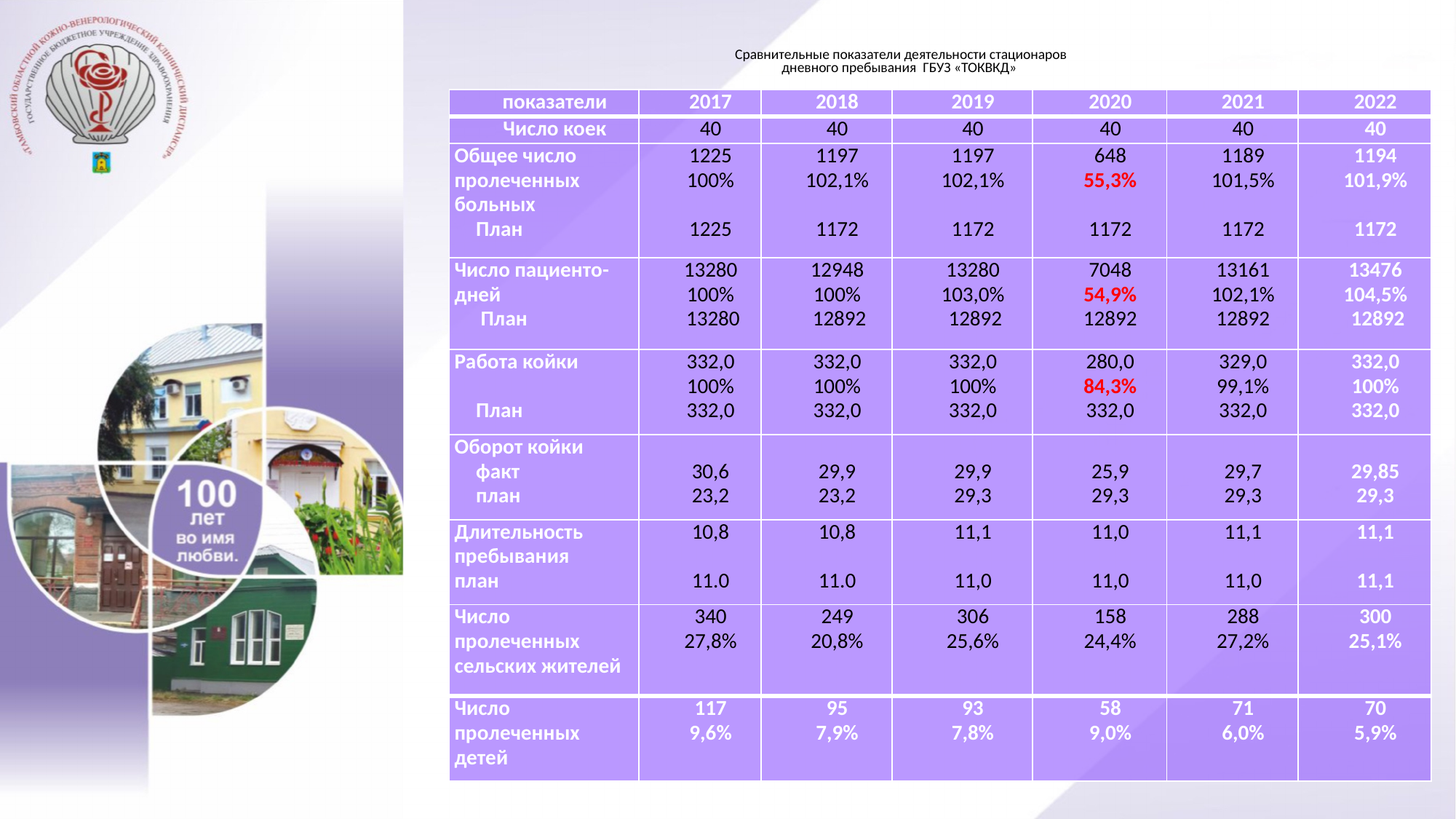

# Сравнительные показатели деятельности стационаров дневного пребывания  ГБУЗ «ТОКВКД»
| показатели | 2017 | 2018 | 2019 | 2020 | 2021 | 2022 |
| --- | --- | --- | --- | --- | --- | --- |
| Число коек | 40 | 40 | 40 | 40 | 40 | 40 |
| Общее число пролеченных больных План | 1225 100%   1225 | 1197 102,1%   1172 | 1197 102,1%   1172 | 648 55,3%   1172 | 1189 101,5%   1172 | 1194 101,9%   1172 |
| Число пациенто-дней  План | 13280 100%  13280 | 12948 100%  12892 | 13280 103,0%  12892 | 7048 54,9% 12892 | 13161 102,1% 12892 | 13476 104,5%  12892 |
| Работа койки   План | 332,0 100% 332,0 | 332,0 100% 332,0 | 332,0 100% 332,0 | 280,0 84,3% 332,0 | 329,0 99,1% 332,0 | 332,0 100% 332,0 |
| Оборот койки факт план | 30,6 23,2 | 29,9 23,2 | 29,9 29,3 | 25,9 29,3 | 29,7 29,3 | 29,85 29,3 |
| Длительность пребывания план | 10,8   11.0 | 10,8   11.0 | 11,1   11,0 | 11,0   11,0 | 11,1   11,0 | 11,1   11,1 |
| Число пролеченных сельских жителей | 340 27,8% | 249 20,8% | 306 25,6% | 158 24,4% | 288 27,2% | 300 25,1% |
| Число пролеченных детей | 117 9,6% | 95 7,9% | 93 7,8% | 58 9,0% | 71 6,0% | 70 5,9% |